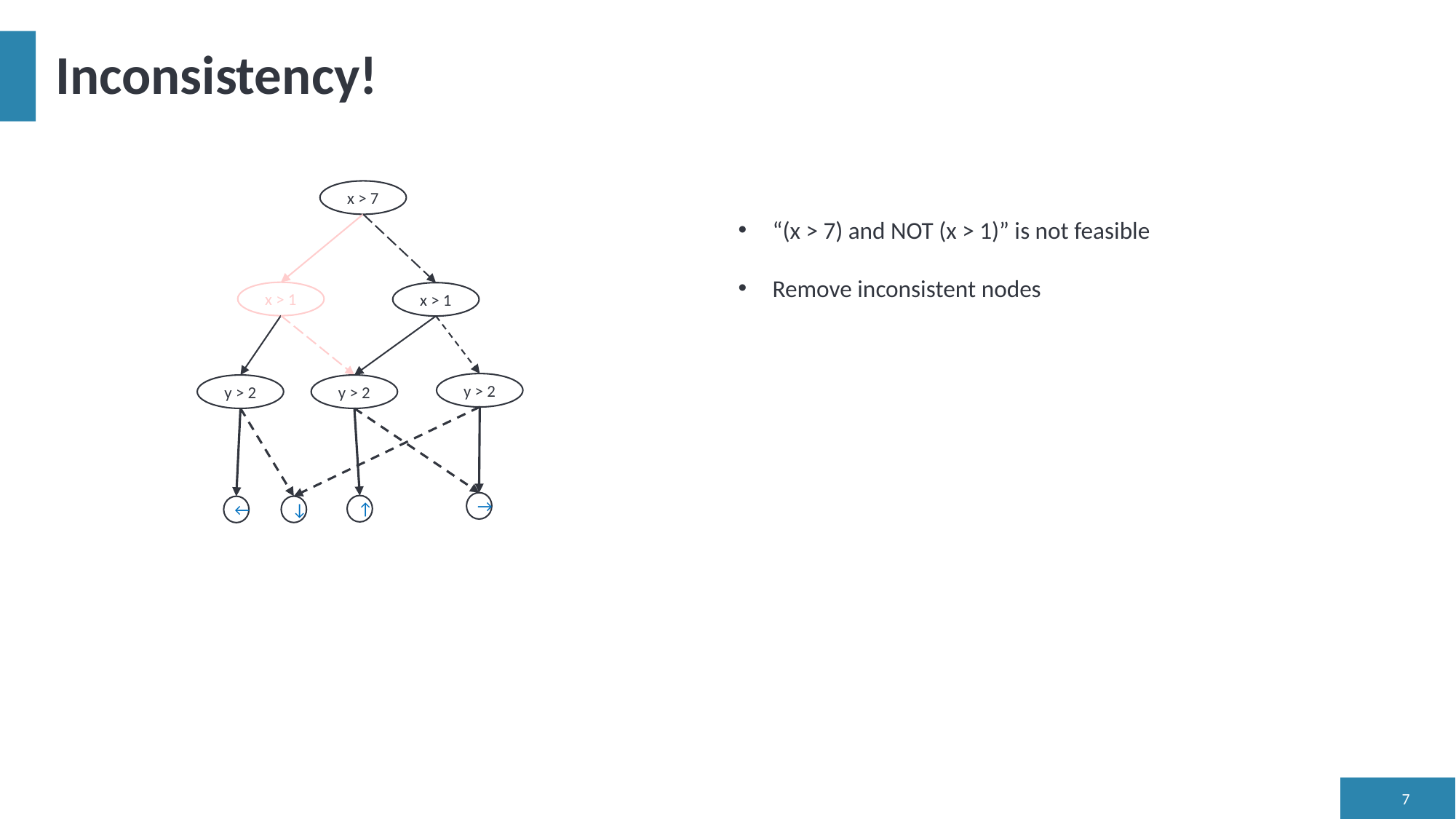

# Inconsistency!
“(x > 7) and NOT (x > 1)” is not feasible
Remove inconsistent nodes
x > 7
x > 1
x > 1
y > 2
y > 2
y > 2
→
↑
↓
←
7